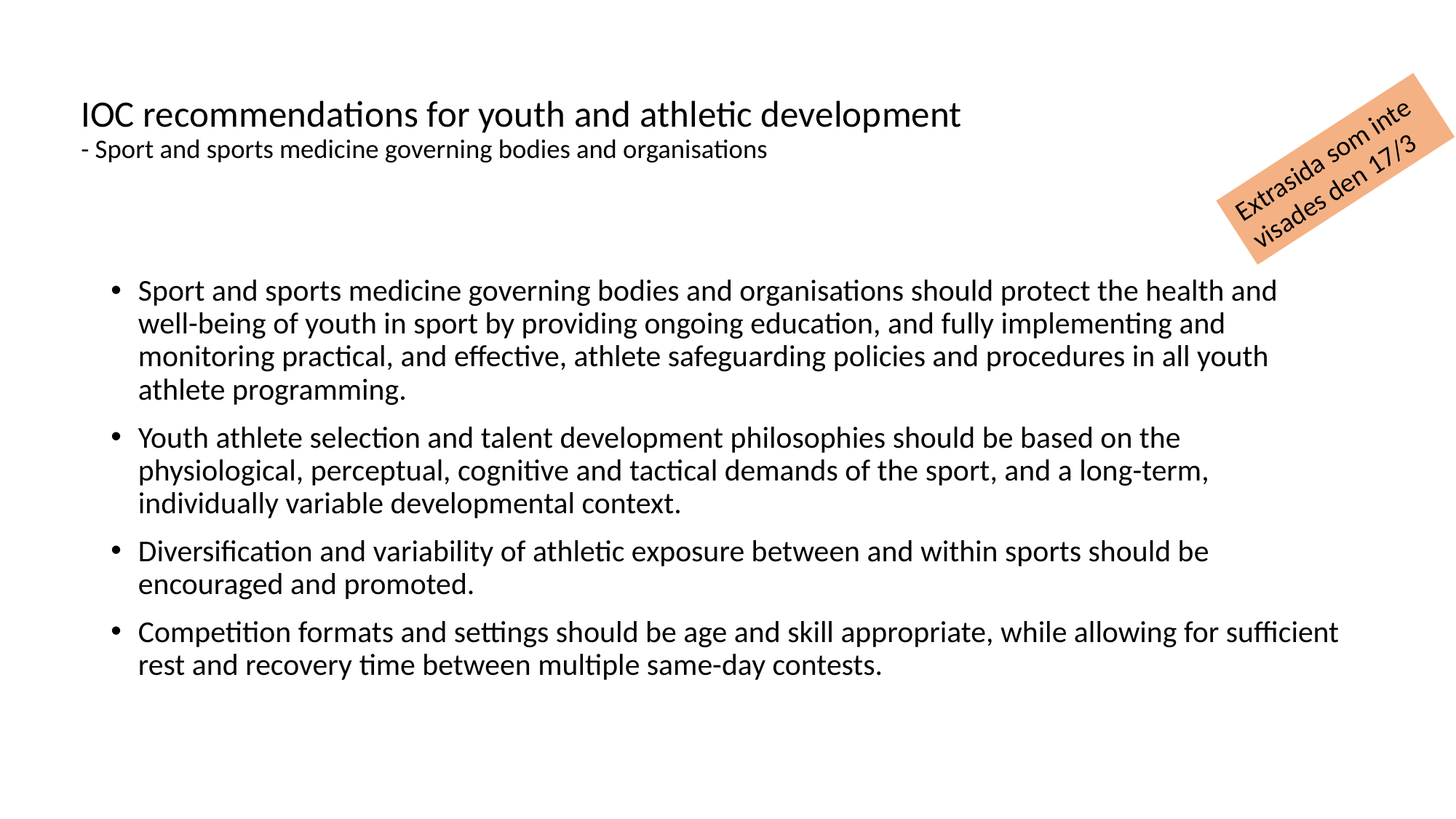

# IOC recommendations for youth and athletic development - Sport and sports medicine governing bodies and organisations
Extrasida som inte
visades den 17/3

Sport and sports medicine governing bodies and organisations should protect the health and well-being of youth in sport by providing ongoing education, and fully implementing and monitoring practical, and effective, athlete safeguarding policies and procedures in all youth athlete programming.
Youth athlete selection and talent development philosophies should be based on the physiological, perceptual, cognitive and tactical demands of the sport, and a long-term, individually variable developmental context.
Diversification and variability of athletic exposure between and within sports should be encouraged and promoted.
Competition formats and settings should be age and skill appropriate, while allowing for sufficient rest and recovery time between multiple same-day contests.